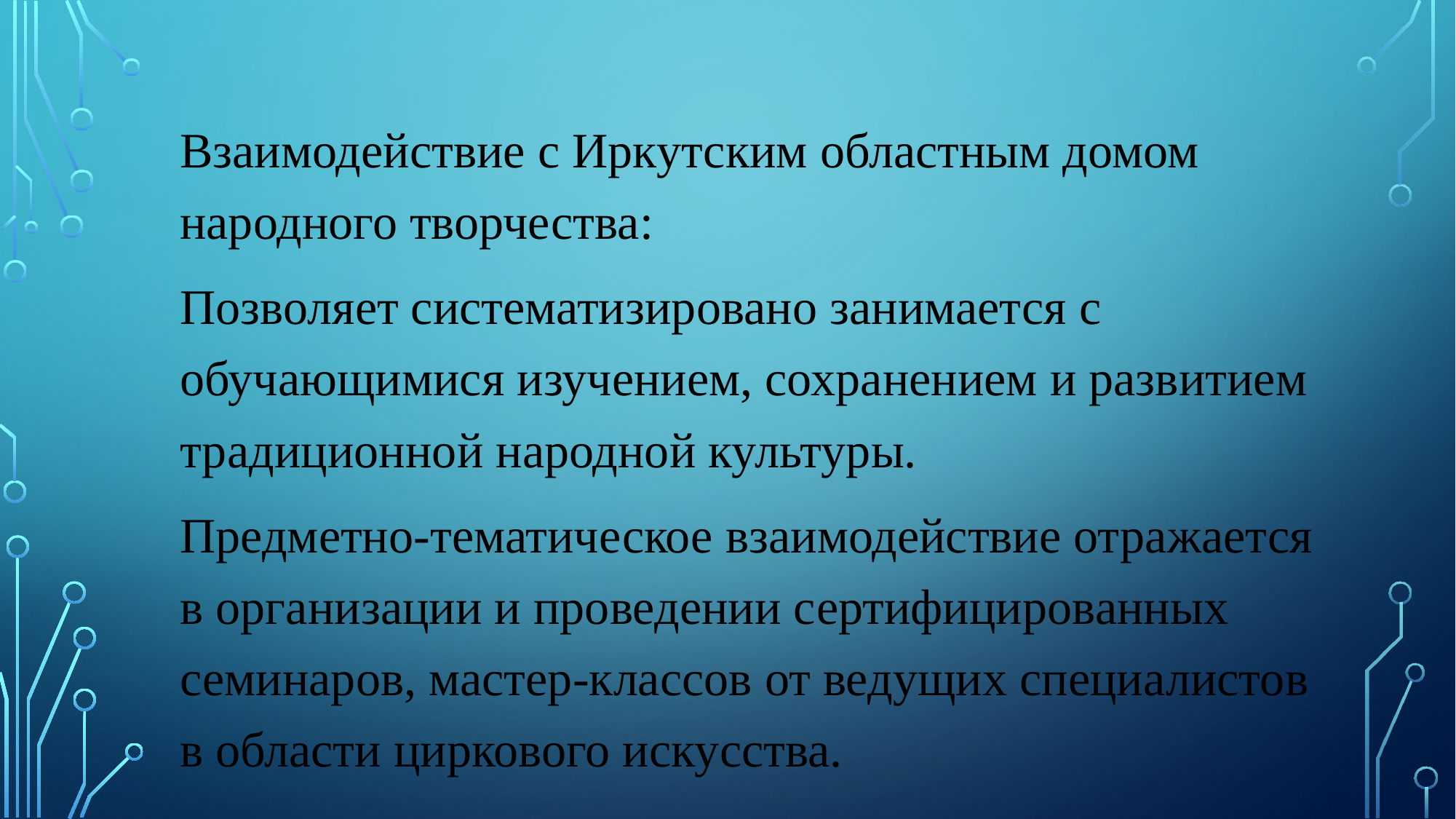

Взаимодействие с Иркутским областным домом народного творчества:
Позволяет систематизировано занимается с обучающимися изучением, сохранением и развитием традиционной народной культуры.
Предметно-тематическое взаимодействие отражается в организации и проведении сертифицированных семинаров, мастер-классов от ведущих специалистов в области циркового искусства.